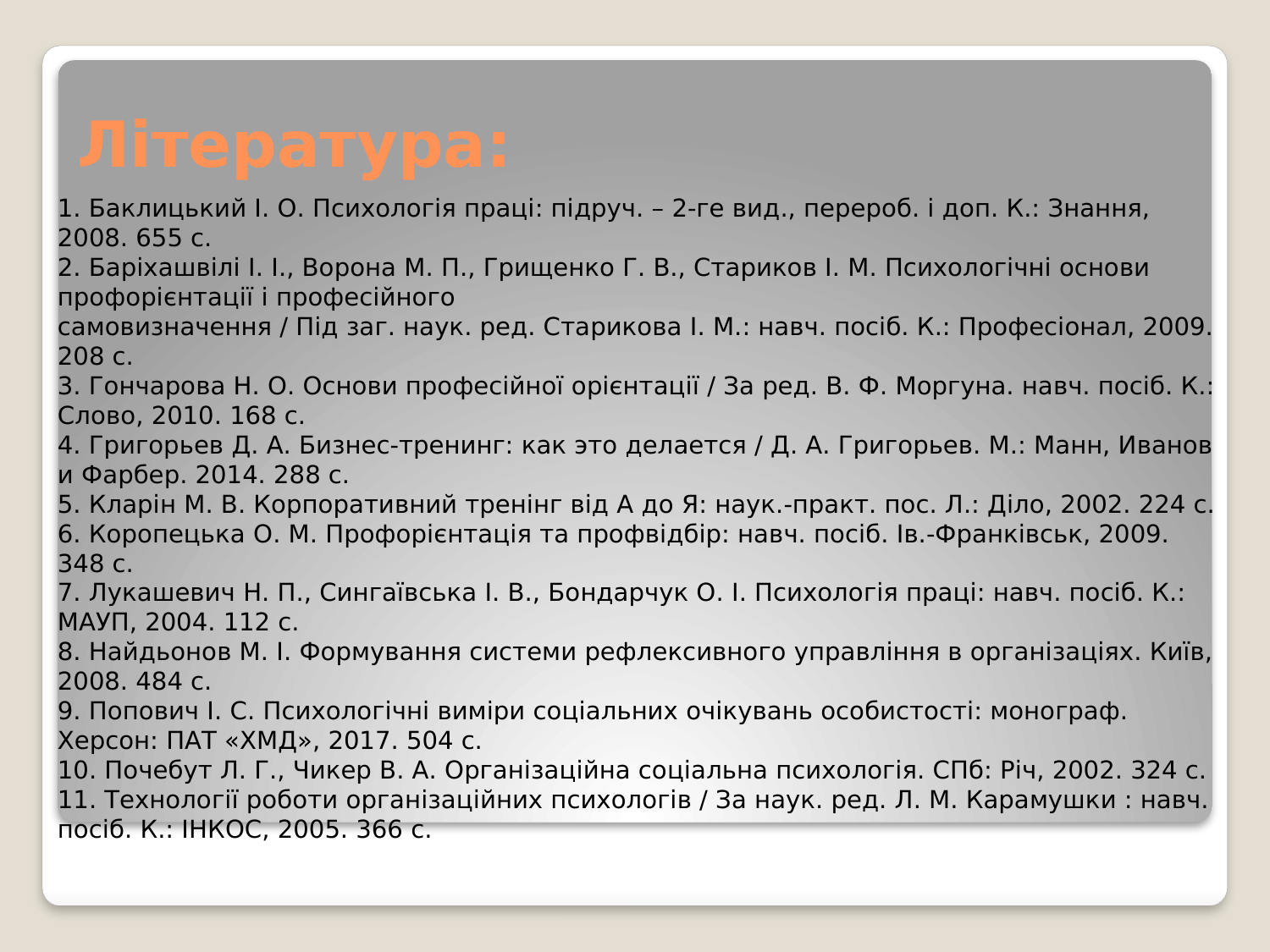

# Література:
1. Баклицький І. О. Психологія праці: підруч. – 2-ге вид., перероб. і доп. К.: Знання, 2008. 655 с.
2. Баріхашвілі І. І., Ворона М. П., Грищенко Г. В., Стариков І. М. Психологічні основи профорієнтації і професійного
самовизначення / Під заг. наук. ред. Старикова І. М.: навч. посіб. К.: Професіонал, 2009. 208 с.
3. Гончарова Н. О. Основи професійної орієнтації / За ред. В. Ф. Моргуна. навч. посіб. К.: Слово, 2010. 168 с.
4. Григорьев Д. А. Бизнес-тренинг: как это делается / Д. А. Григорьев. М.: Манн, Иванов и Фарбер. 2014. 288 с.
5. Кларін М. В. Корпоративний тренінг від А до Я: наук.-практ. пос. Л.: Діло, 2002. 224 с.
6. Коропецька О. М. Профорієнтація та профвідбір: навч. посіб. Ів.-Франківськ, 2009. 348 с.
7. Лукашевич Н. П., Сингаївська І. В., Бондарчук О. І. Психологія праці: навч. посіб. К.: МАУП, 2004. 112 с.
8. Найдьонов М. І. Формування системи рефлексивного управління в організаціях. Київ, 2008. 484 с.
9. Попович І. С. Психологічні виміри соціальних очікувань особистості: монограф. Херсон: ПАТ «ХМД», 2017. 504 с.
10. Почебут Л. Г., Чикер В. А. Організаційна соціальна психологія. СПб: Річ, 2002. 324 с.
11. Технології роботи організаційних психологів / За наук. ред. Л. М. Карамушки : навч. посіб. К.: ІНКОС, 2005. 366 c.